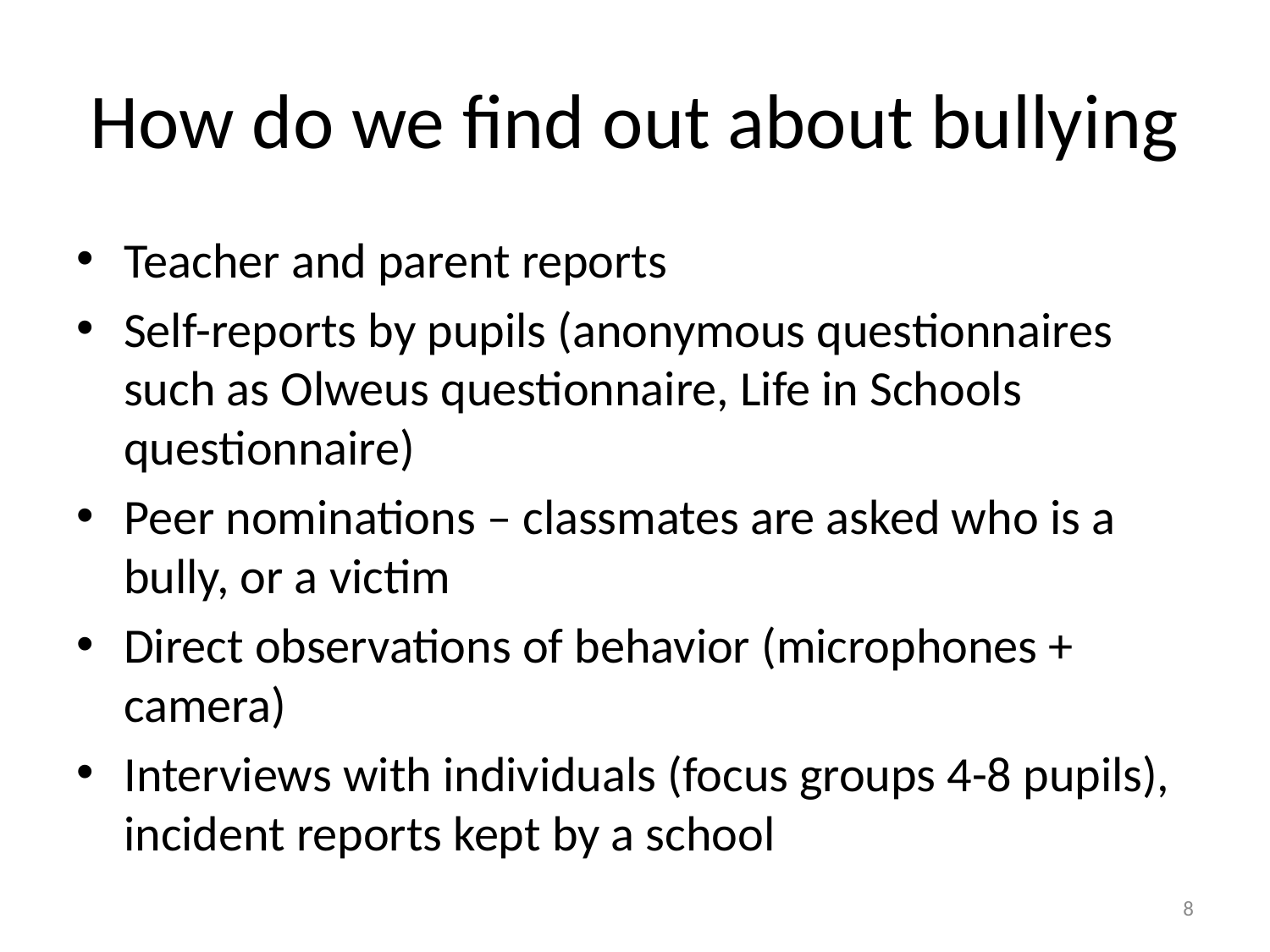

# How do we find out about bullying
Teacher and parent reports
Self-reports by pupils (anonymous questionnaires such as Olweus questionnaire, Life in Schools questionnaire)
Peer nominations – classmates are asked who is a bully, or a victim
Direct observations of behavior (microphones + camera)
Interviews with individuals (focus groups 4-8 pupils), incident reports kept by a school
8